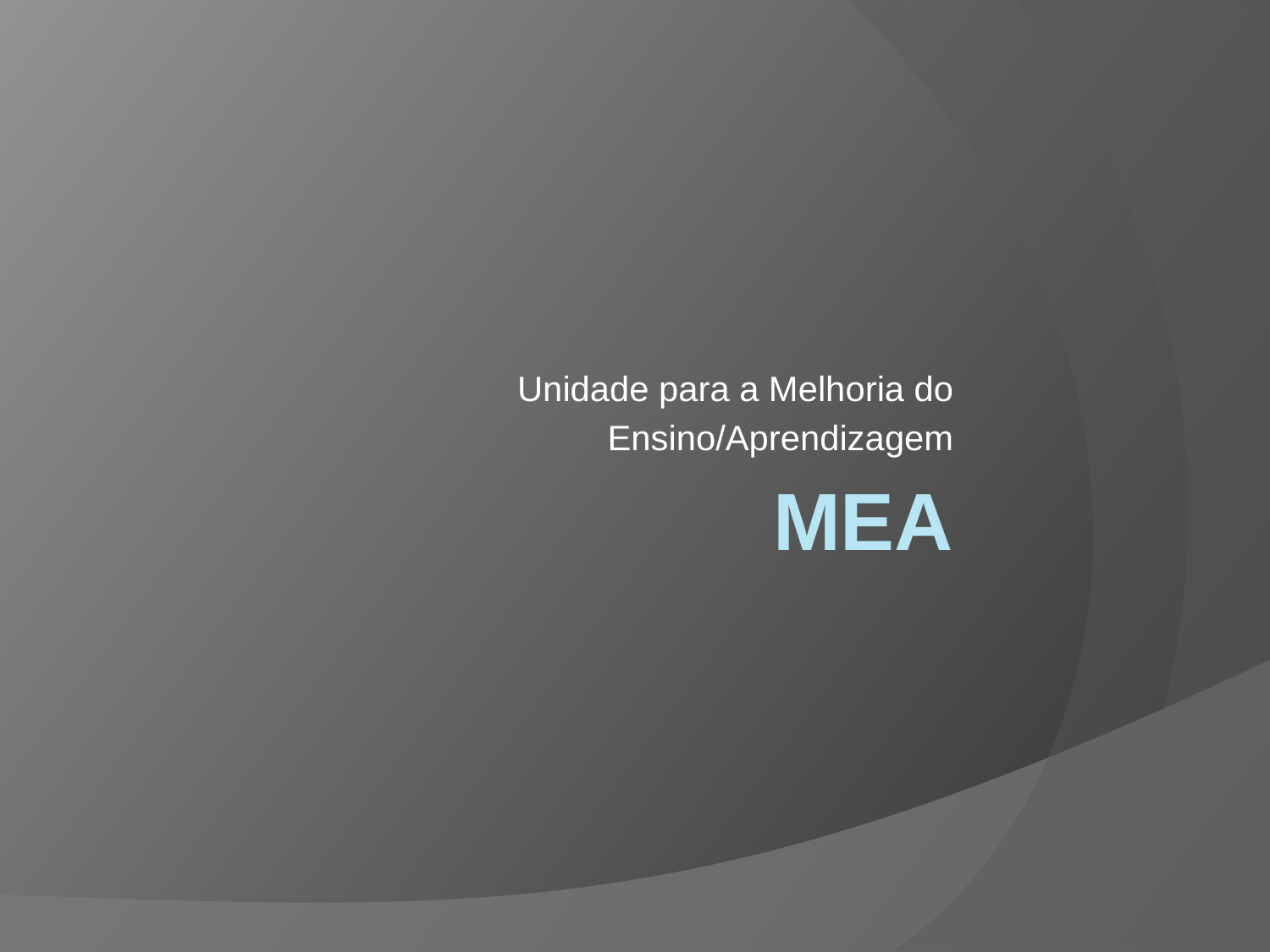

Unidade para a Melhoria do
Ensino/Aprendizagem
# MEA